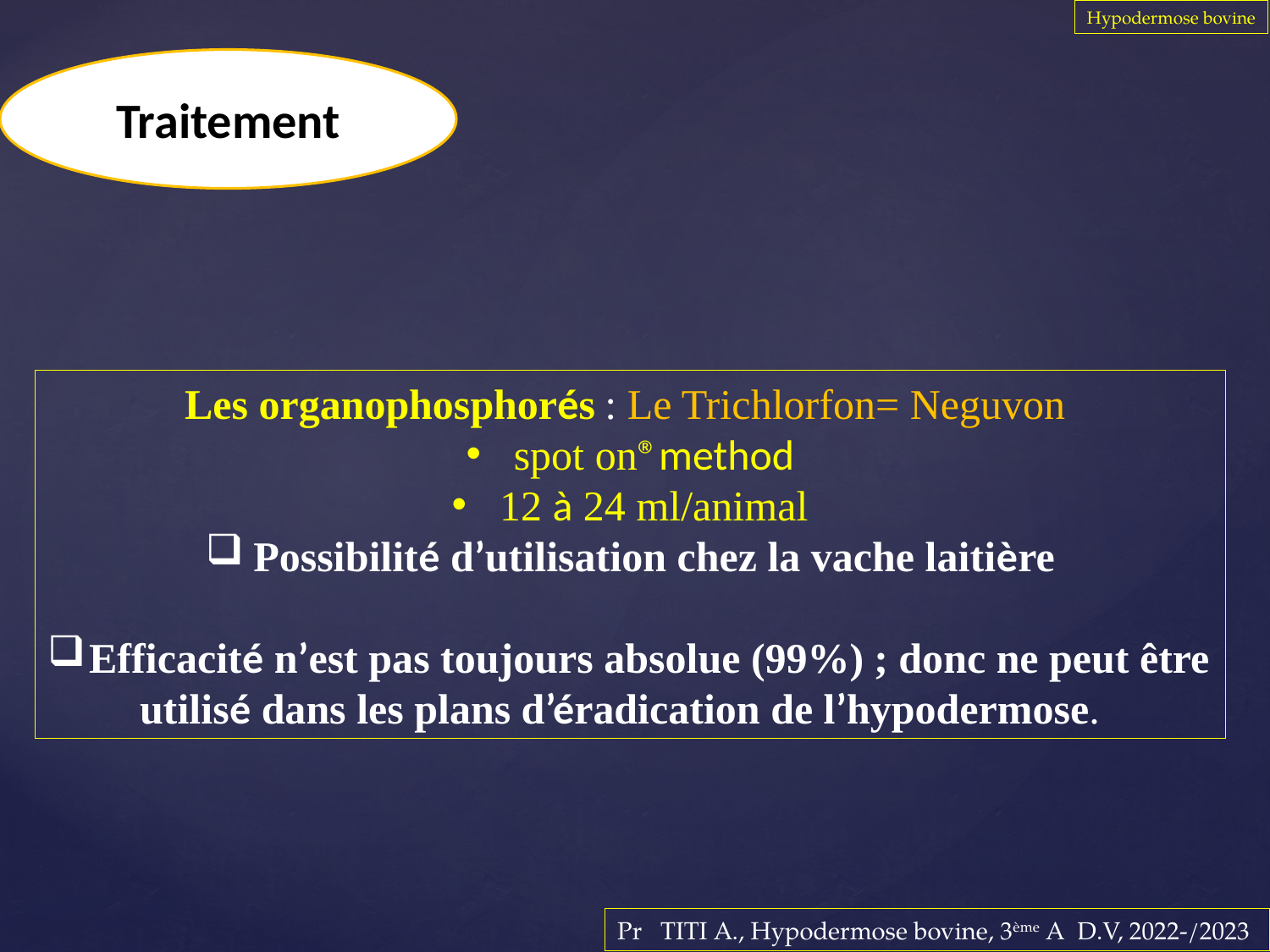

Hypodermose bovine
Traitement
Les organophosphorés : Le Trichlorfon= Neguvon
spot on®method
12 à 24 ml/animal
Possibilité d’utilisation chez la vache laitière

Efficacité n’est pas toujours absolue (99%) ; donc ne peut être utilisé dans les plans d’éradication de l’hypodermose.
Pr   TITI A., Hypodermose bovine, 3ème A  D.V, 2022-/2023